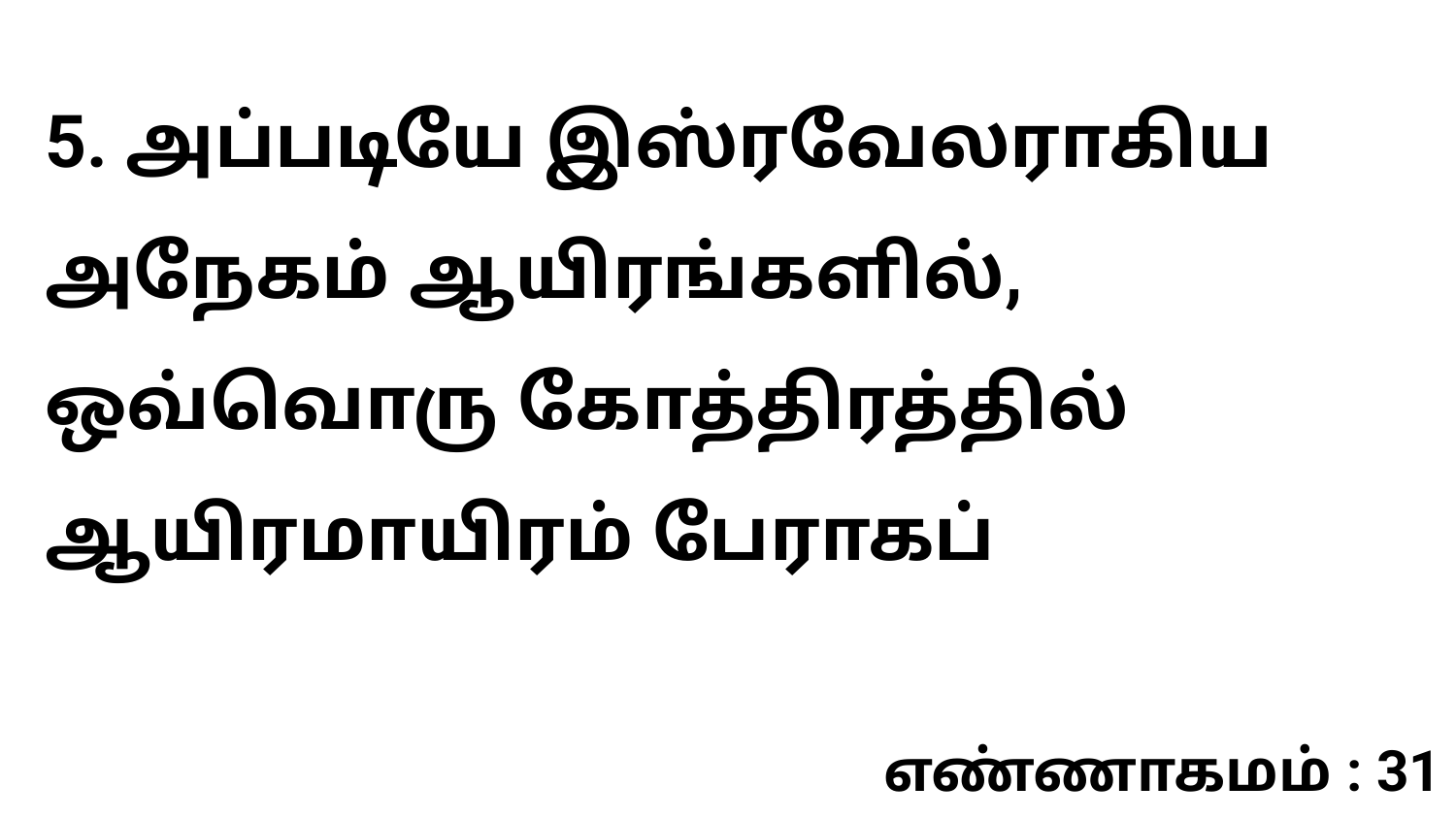

5. அப்படியே இஸ்ரவேலராகிய அநேகம் ஆயிரங்களில், ஒவ்வொரு கோத்திரத்தில் ஆயிரமாயிரம் பேராகப்
எண்ணாகமம் : 31